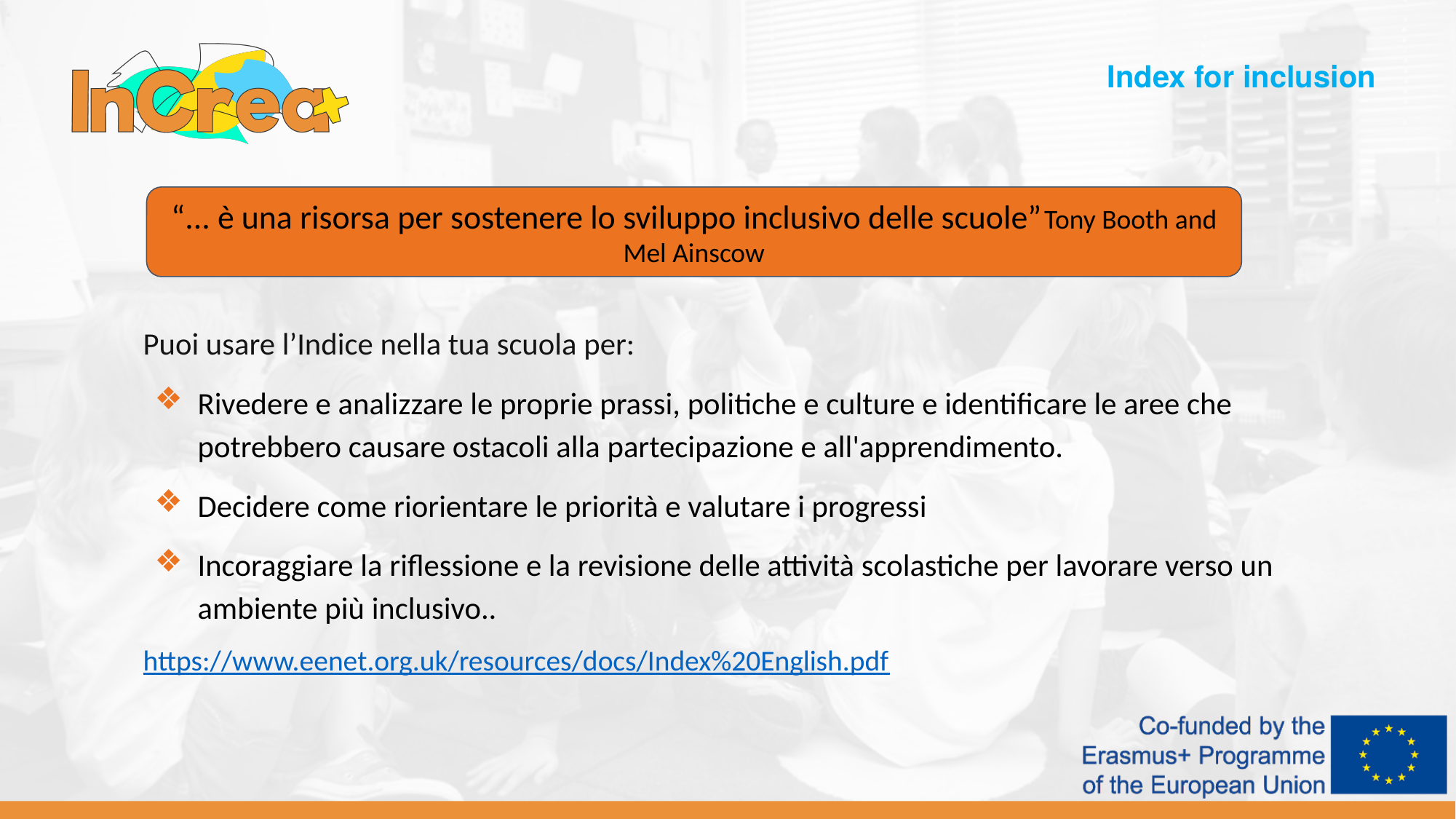

Index for inclusion
“... è una risorsa per sostenere lo sviluppo inclusivo delle scuole”	Tony Booth and Mel Ainscow
Puoi usare l’Indice nella tua scuola per:
Rivedere e analizzare le proprie prassi, politiche e culture e identificare le aree che potrebbero causare ostacoli alla partecipazione e all'apprendimento.
Decidere come riorientare le priorità e valutare i progressi
Incoraggiare la riflessione e la revisione delle attività scolastiche per lavorare verso un ambiente più inclusivo..
https://www.eenet.org.uk/resources/docs/Index%20English.pdf